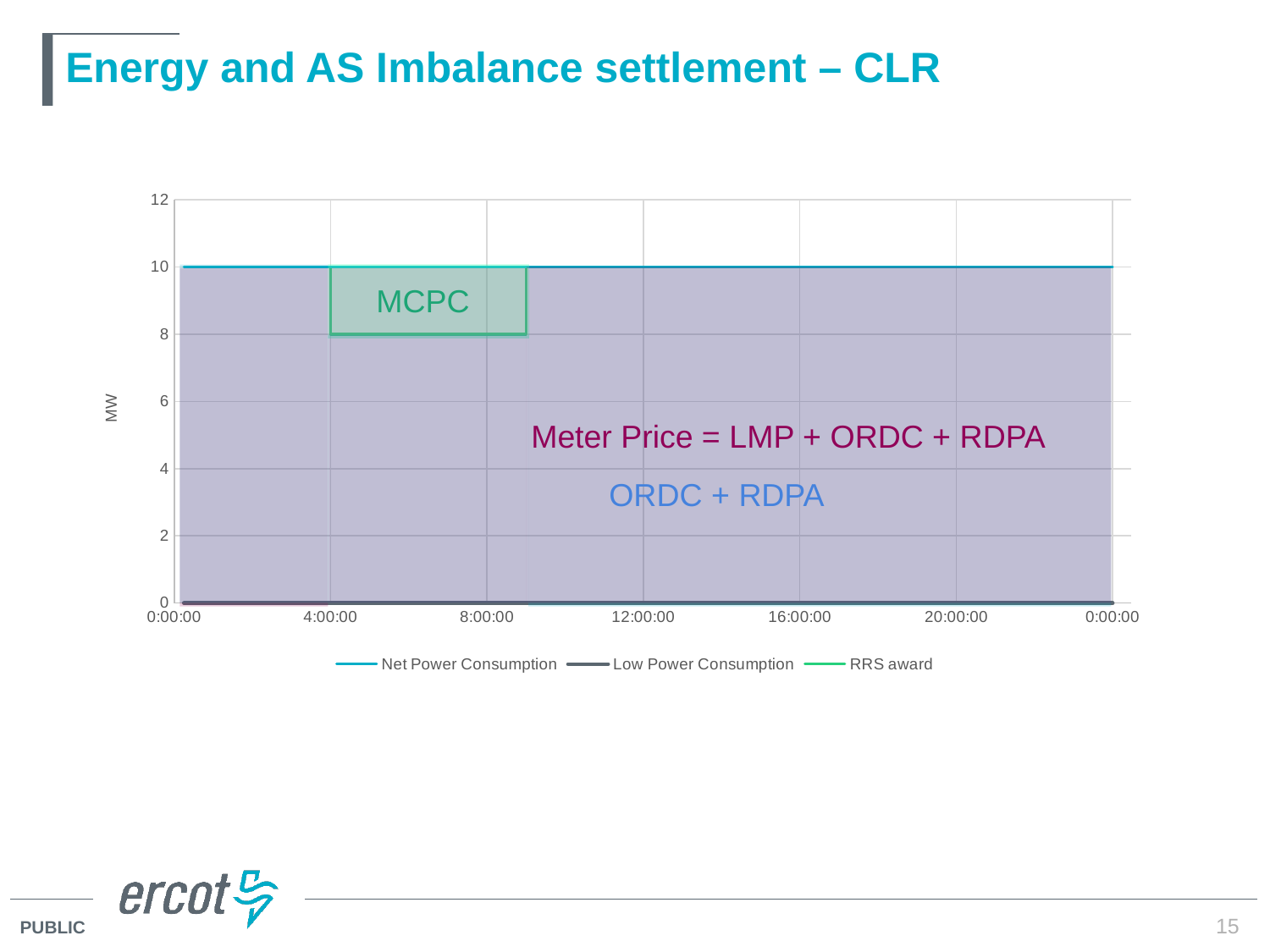

# Energy and AS Imbalance settlement – CLR

### Chart

| Category | Net Power Consumption | Low Power Consumption | RRS award |
|---|---|---|---|

MCPC

Meter Price = LMP + ORDC + RDPA
ORDC + RDPA
15